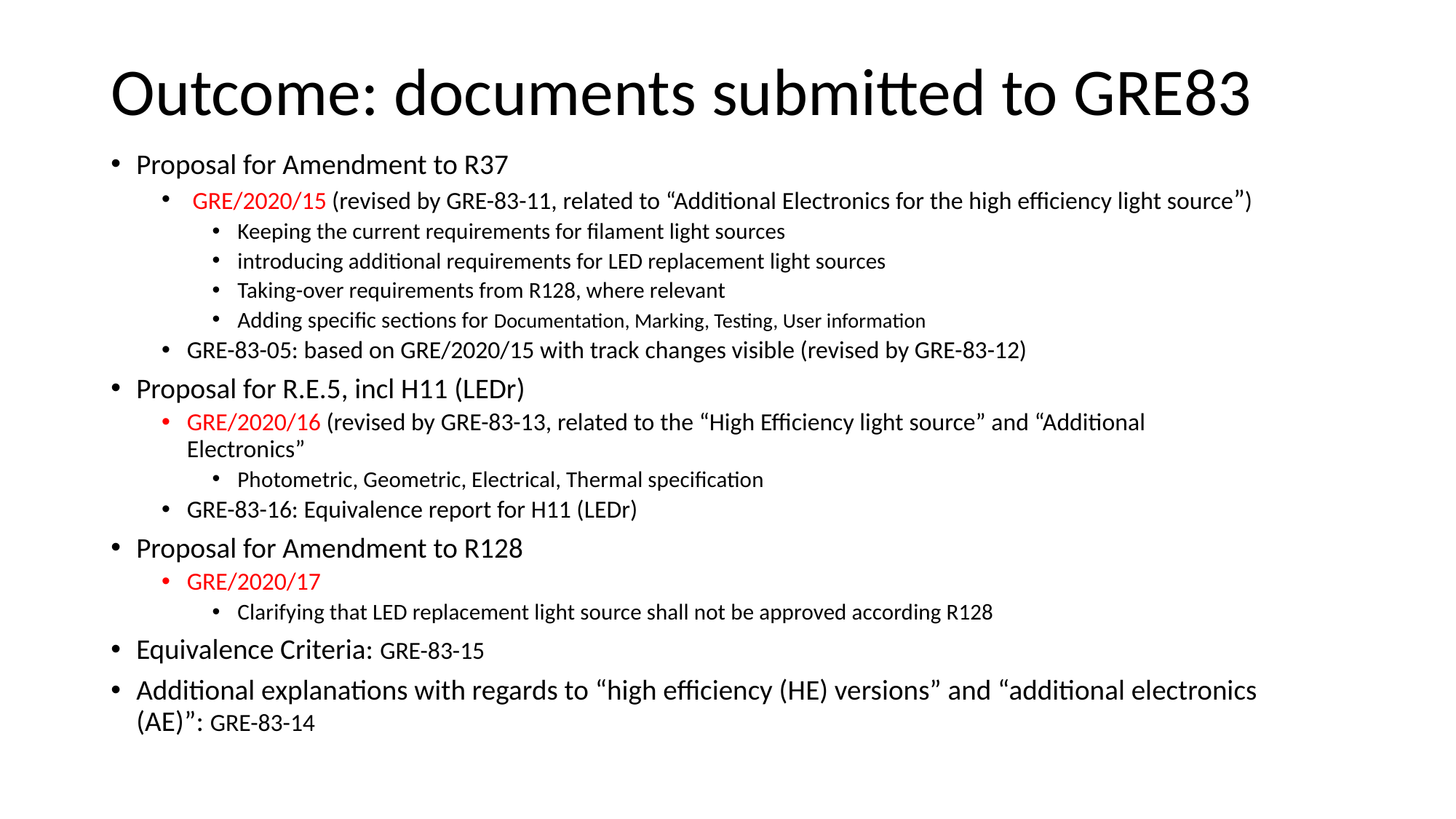

# Outcome: documents submitted to GRE83
Proposal for Amendment to R37
 GRE/2020/15 (revised by GRE-83-11, related to “Additional Electronics for the high efficiency light source”)
Keeping the current requirements for filament light sources
introducing additional requirements for LED replacement light sources
Taking-over requirements from R128, where relevant
Adding specific sections for Documentation, Marking, Testing, User information
GRE-83-05: based on GRE/2020/15 with track changes visible (revised by GRE-83-12)
Proposal for R.E.5, incl H11 (LEDr)
GRE/2020/16 (revised by GRE-83-13, related to the “High Efficiency light source” and “Additional Electronics”
Photometric, Geometric, Electrical, Thermal specification
GRE-83-16: Equivalence report for H11 (LEDr)
Proposal for Amendment to R128
GRE/2020/17
Clarifying that LED replacement light source shall not be approved according R128
Equivalence Criteria: GRE-83-15
Additional explanations with regards to “high efficiency (HE) versions” and “additional electronics (AE)”: GRE-83-14